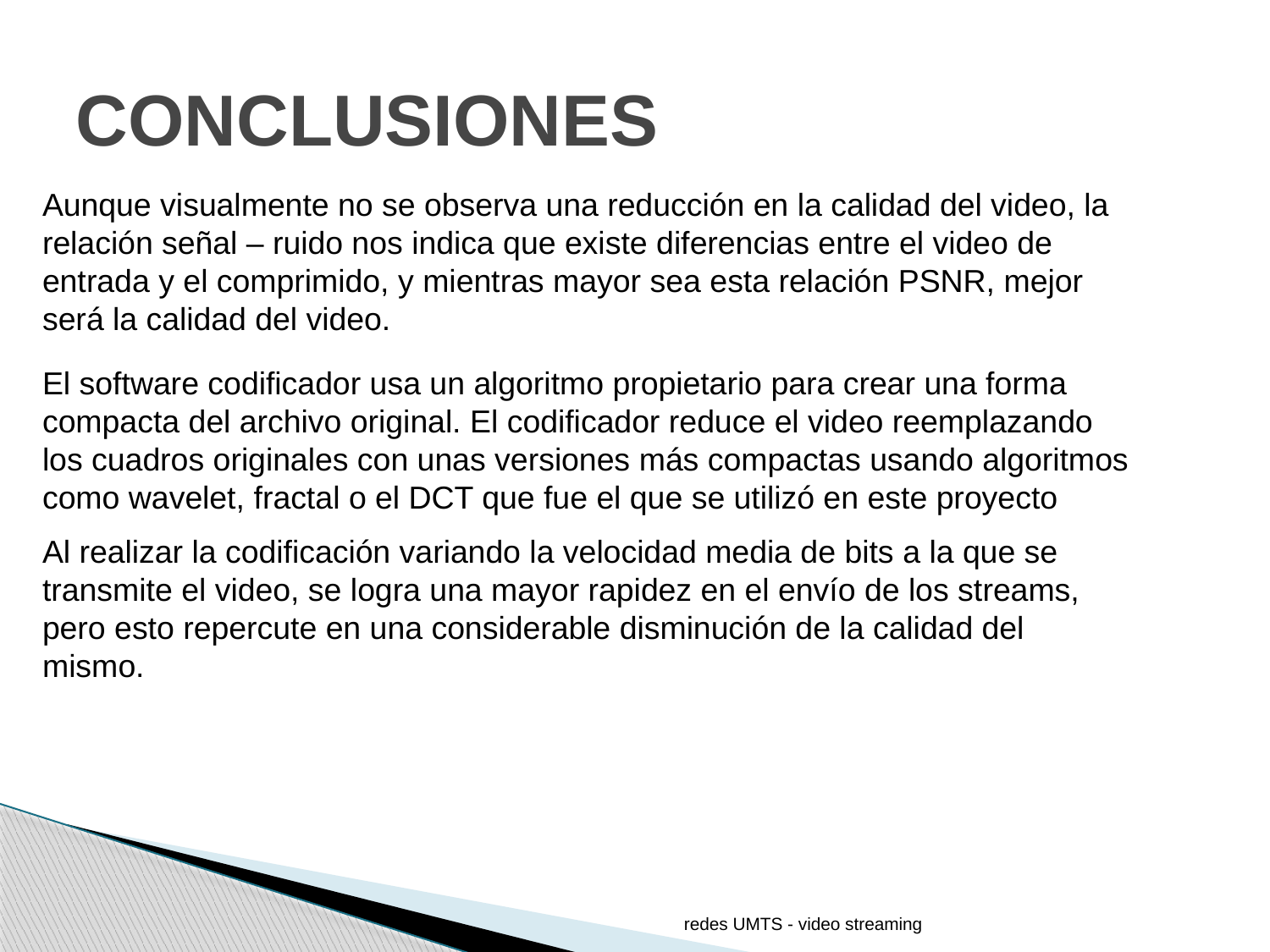

# CONCLUSIONES
Aunque visualmente no se observa una reducción en la calidad del video, la
relación señal – ruido nos indica que existe diferencias entre el video de
entrada y el comprimido, y mientras mayor sea esta relación PSNR, mejor
será la calidad del video.

El software codificador usa un algoritmo propietario para crear una forma
compacta del archivo original. El codificador reduce el video reemplazando
los cuadros originales con unas versiones más compactas usando algoritmos
como wavelet, fractal o el DCT que fue el que se utilizó en este proyecto
Al realizar la codificación variando la velocidad media de bits a la que se
transmite el video, se logra una mayor rapidez en el envío de los streams,
pero esto repercute en una considerable disminución de la calidad del
mismo.
redes UMTS - video streaming